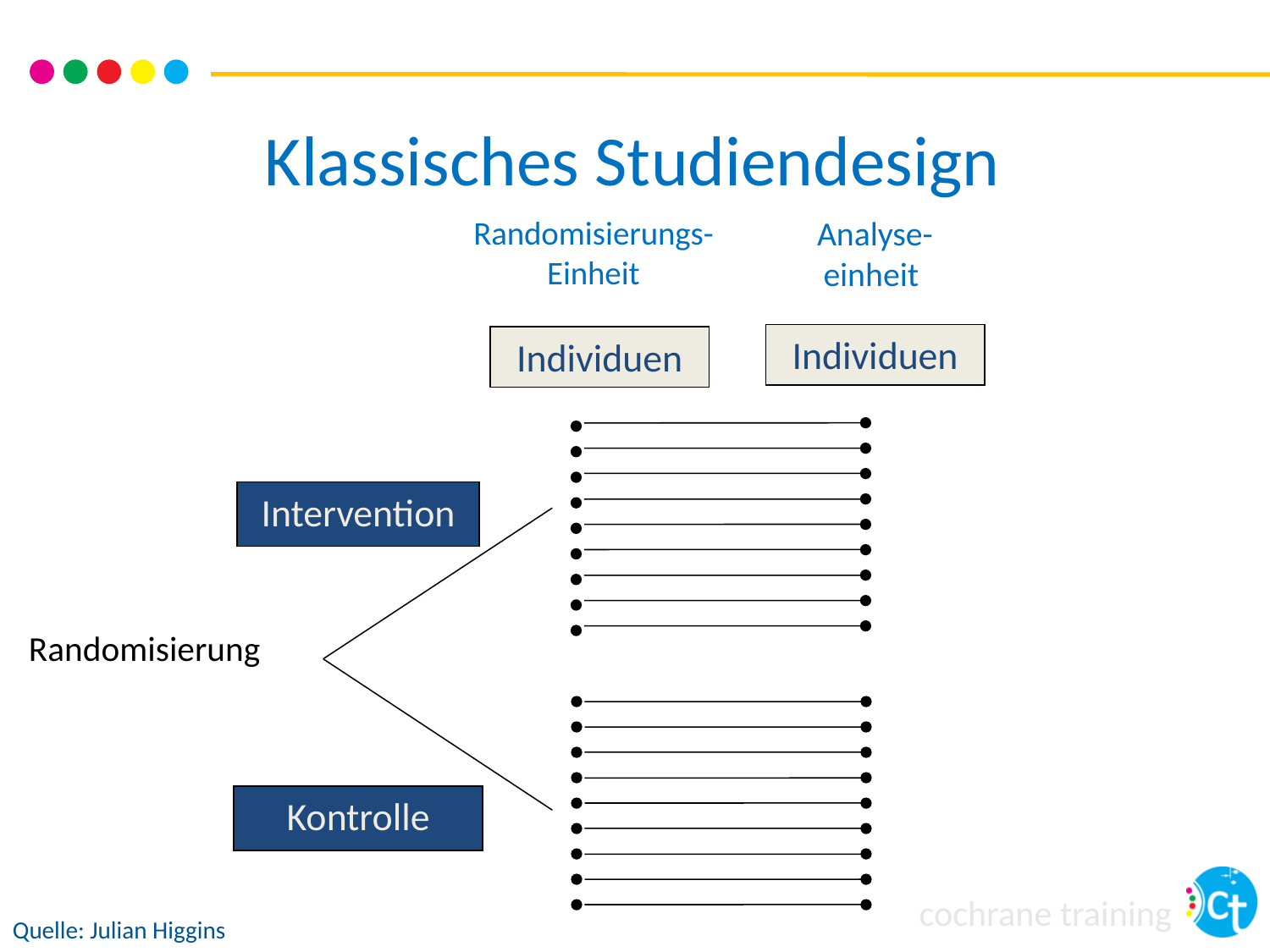

# Klassisches Studiendesign
Randomisierungs-Einheit
Analyse- einheit
Individuen

Intervention

Randomisierung

Kontrolle
Individuen
Quelle: Julian Higgins